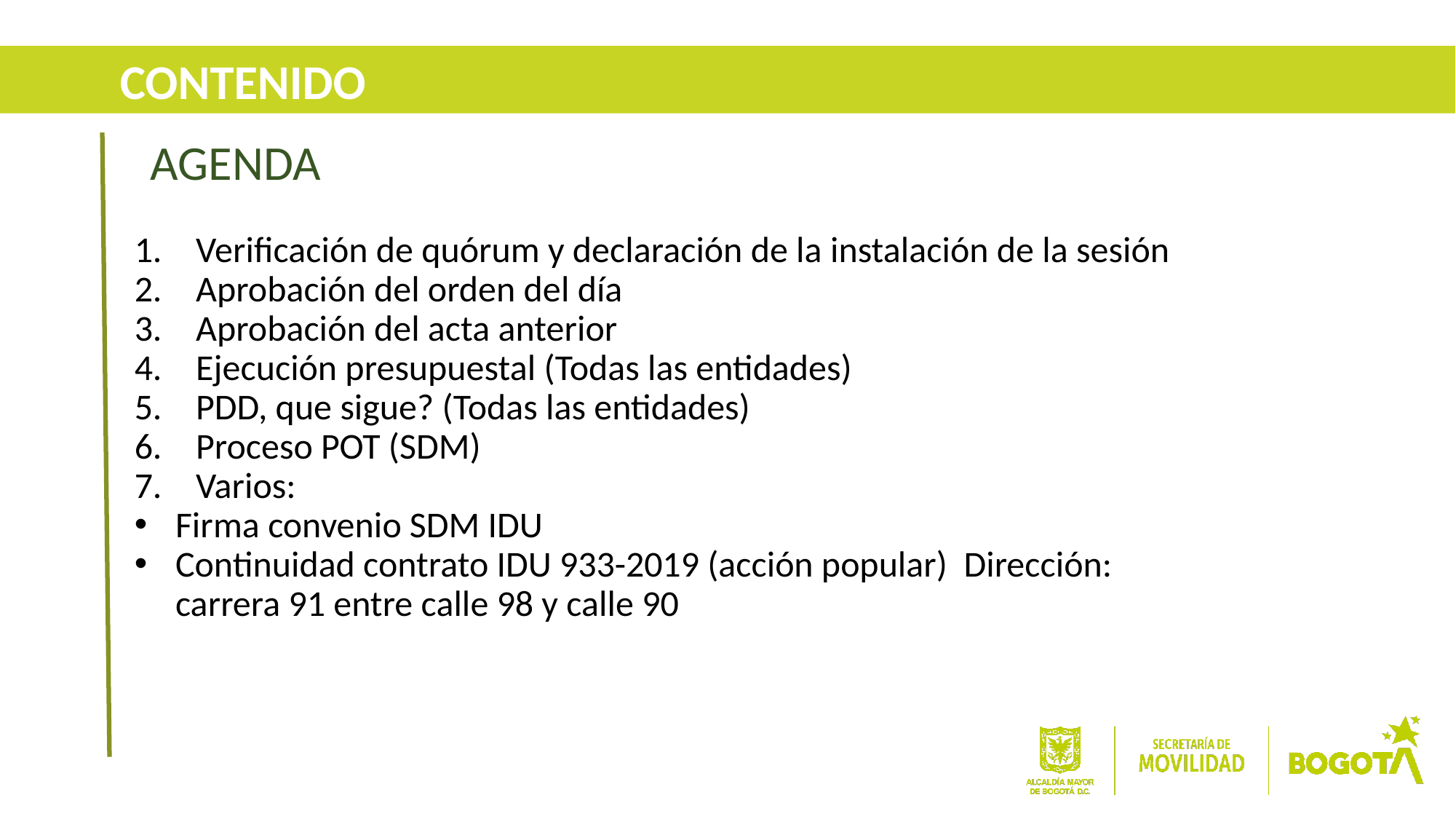

CONTENIDO
AGENDA

Verificación de quórum y declaración de la instalación de la sesión
Aprobación del orden del día
Aprobación del acta anterior
Ejecución presupuestal (Todas las entidades)
PDD, que sigue? (Todas las entidades)
Proceso POT (SDM)
Varios:
Firma convenio SDM IDU
Continuidad contrato IDU 933-2019 (acción popular)  Dirección: carrera 91 entre calle 98 y calle 90